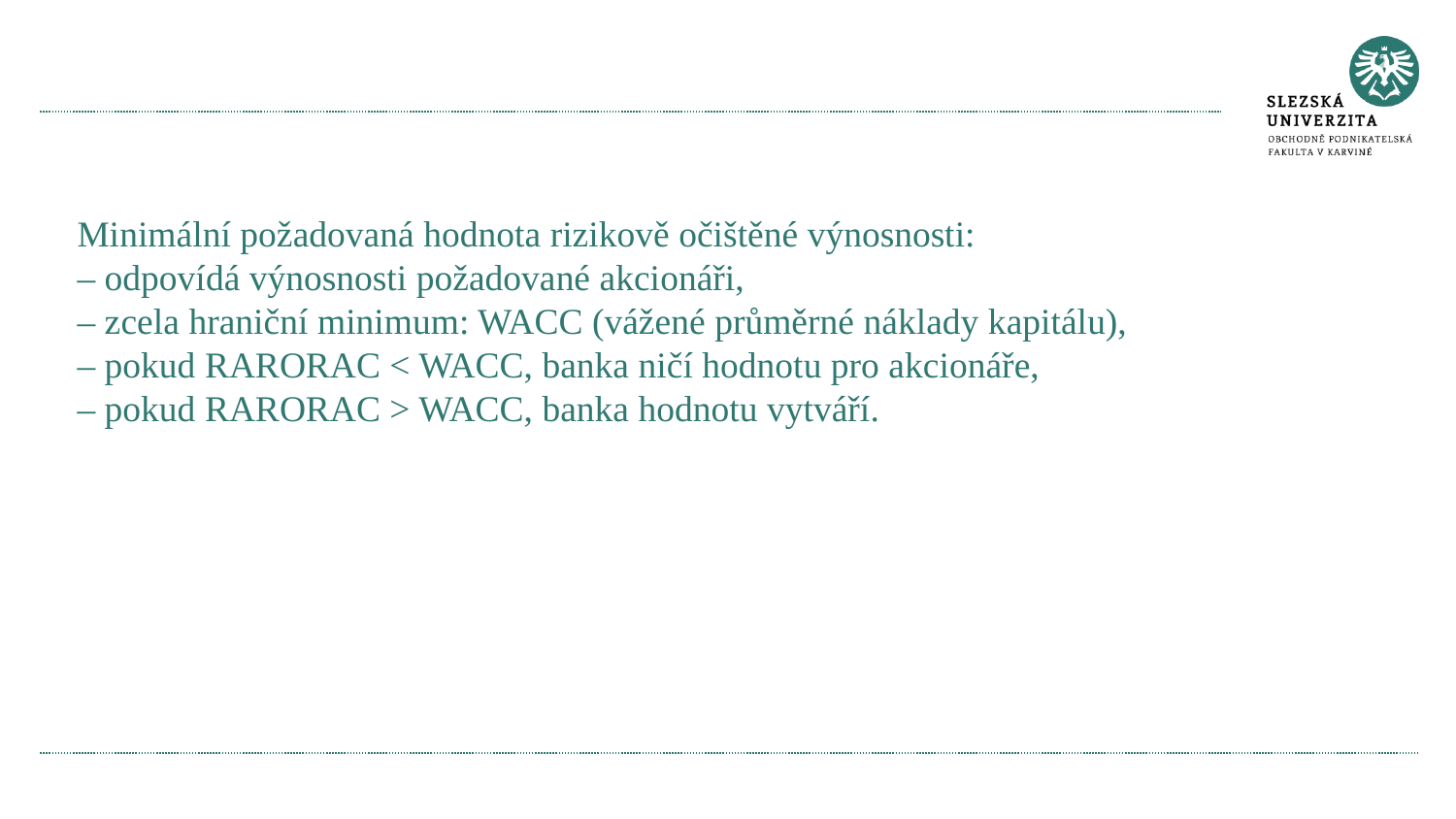

#
Minimální požadovaná hodnota rizikově očištěné výnosnosti:
– odpovídá výnosnosti požadované akcionáři,
– zcela hraniční minimum: WACC (vážené průměrné náklady kapitálu),
– pokud RARORAC < WACC, banka ničí hodnotu pro akcionáře,
– pokud RARORAC > WACC, banka hodnotu vytváří.